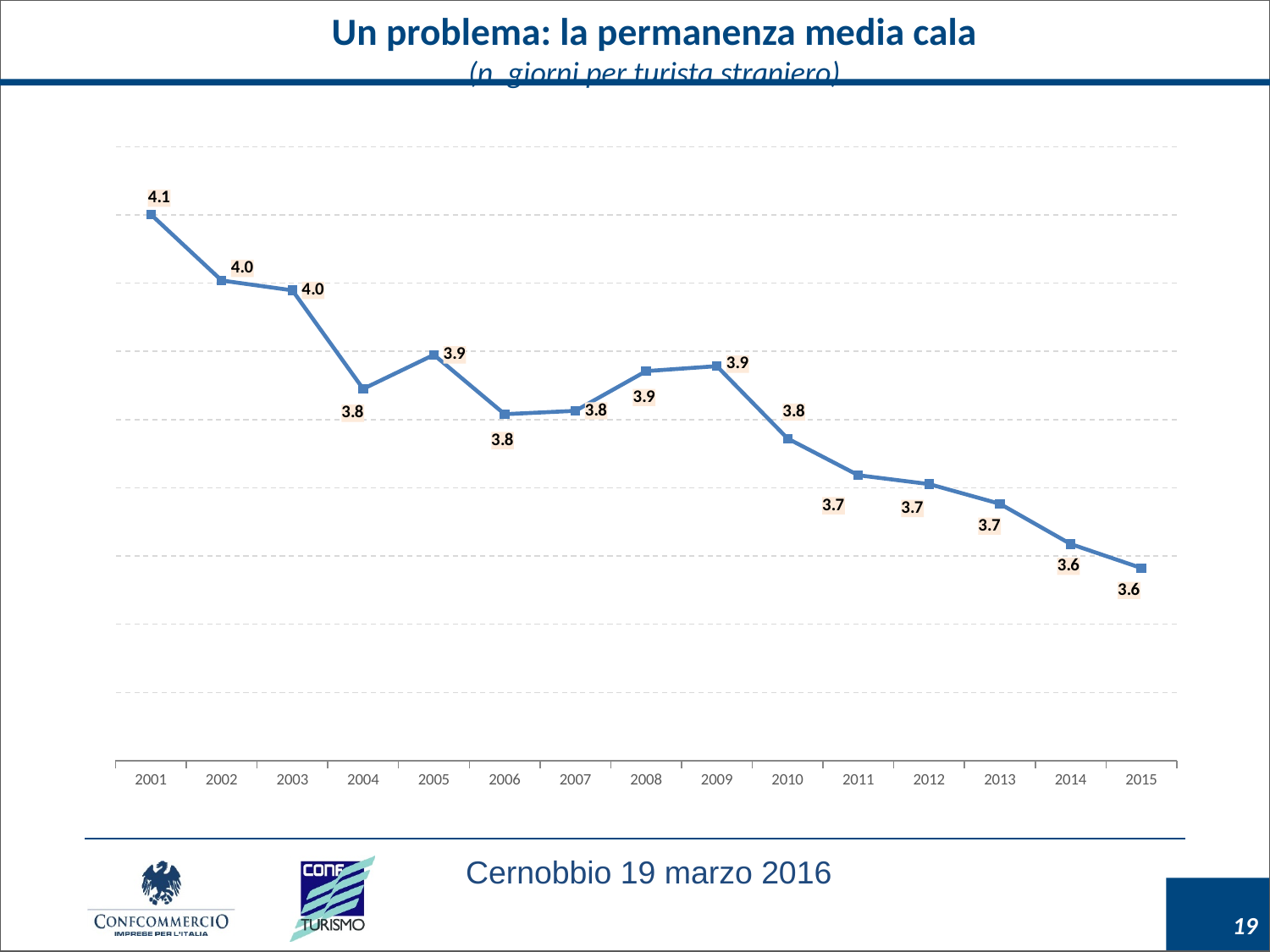

Un problema: la permanenza media cala
(n. giorni per turista straniero)

### Chart

| Category |  |
|---|---|
| 2001 | 4.100658435263651 |
| 2002 | 4.003843923069166 |
| 2003 | 3.989399826156132 |
| 2004 | 3.8449242707602864 |
| 2005 | 3.8949368042456136 |
| 2006 | 3.8078846376667066 |
| 2007 | 3.8127776185741733 |
| 2008 | 3.871055396590412 |
| 2009 | 3.878296514685254 |
| 2010 | 3.7722341641515396 |
| 2011 | 3.7183112913224887 |
| 2012 | 3.7053809636412227 |
| 2013 | 3.676511834614071 |
| 2014 | 3.617521027200279 |
| 2015 | 3.582296869194434 |